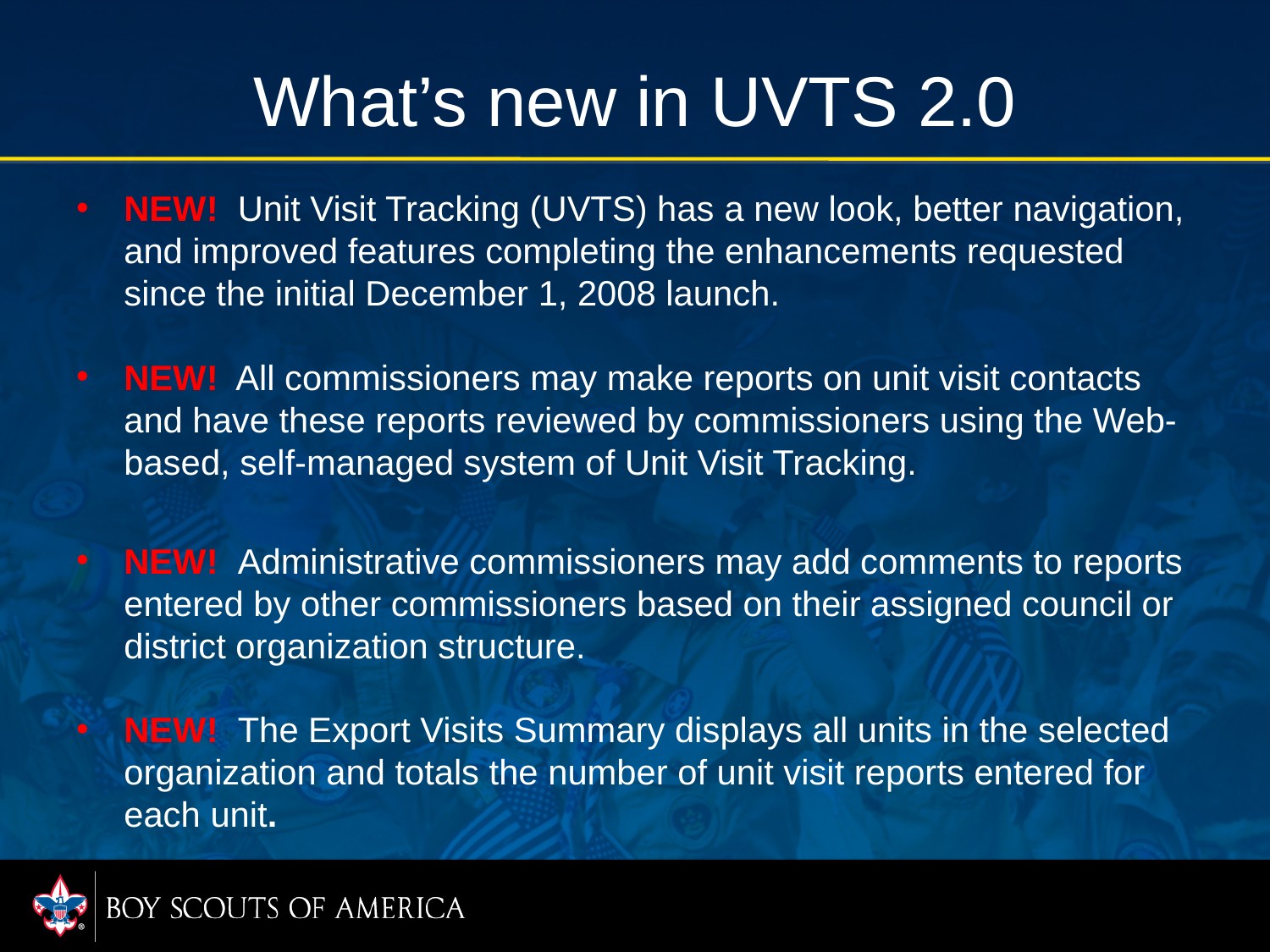

# What’s new in UVTS 2.0
NEW!  Unit Visit Tracking (UVTS) has a new look, better navigation, and improved features completing the enhancements requested since the initial December 1, 2008 launch.

NEW!  All commissioners may make reports on unit visit contacts and have these reports reviewed by commissioners using the Web-based, self-managed system of Unit Visit Tracking.

NEW!  Administrative commissioners may add comments to reports entered by other commissioners based on their assigned council or district organization structure.

NEW!  The Export Visits Summary displays all units in the selected organization and totals the number of unit visit reports entered for each unit.